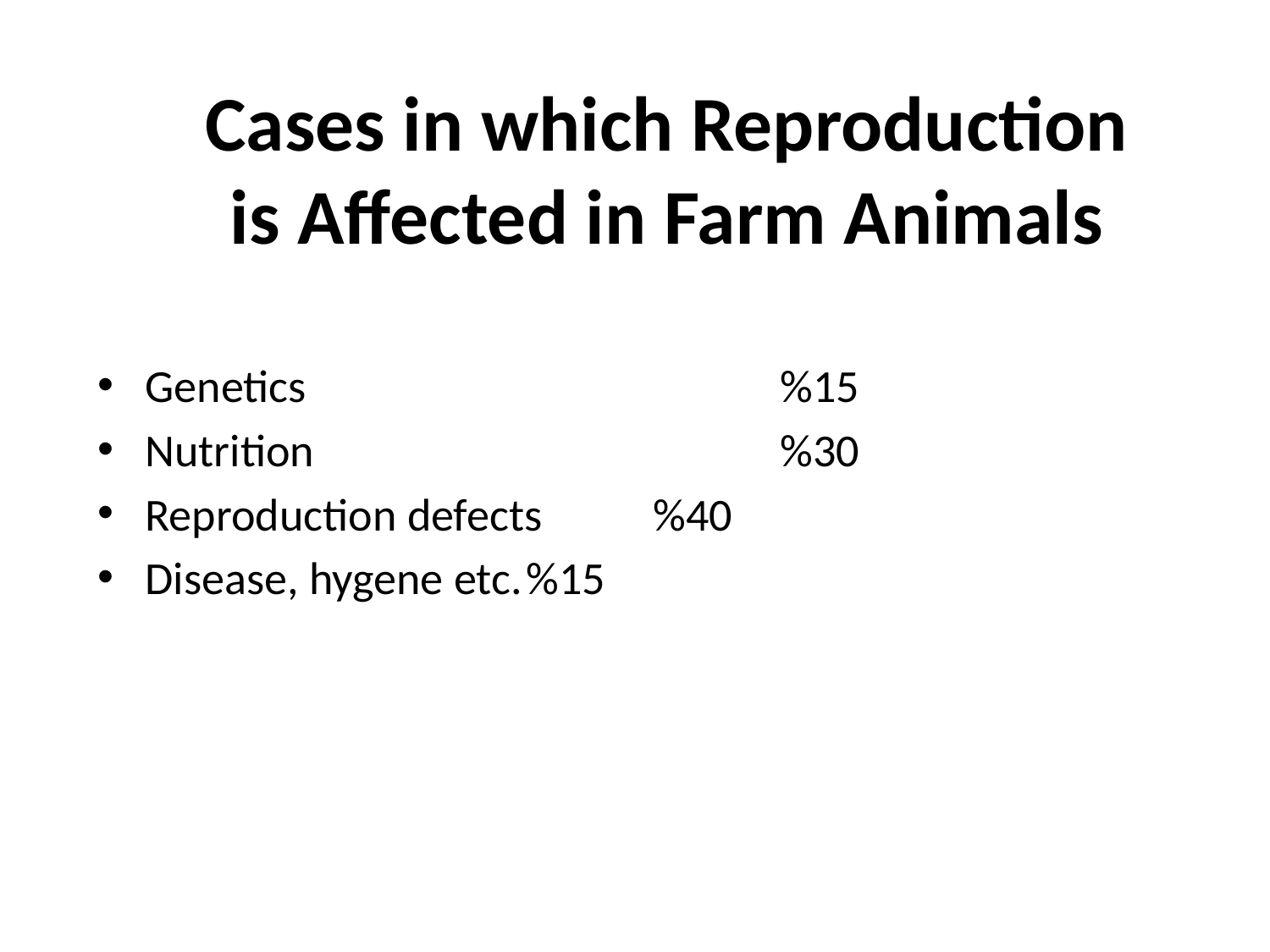

# Cases in which Reproduction is Affected in Farm Animals

Genetics				%15
Nutrition				%30
Reproduction defects	%40
Disease, hygene etc.	%15